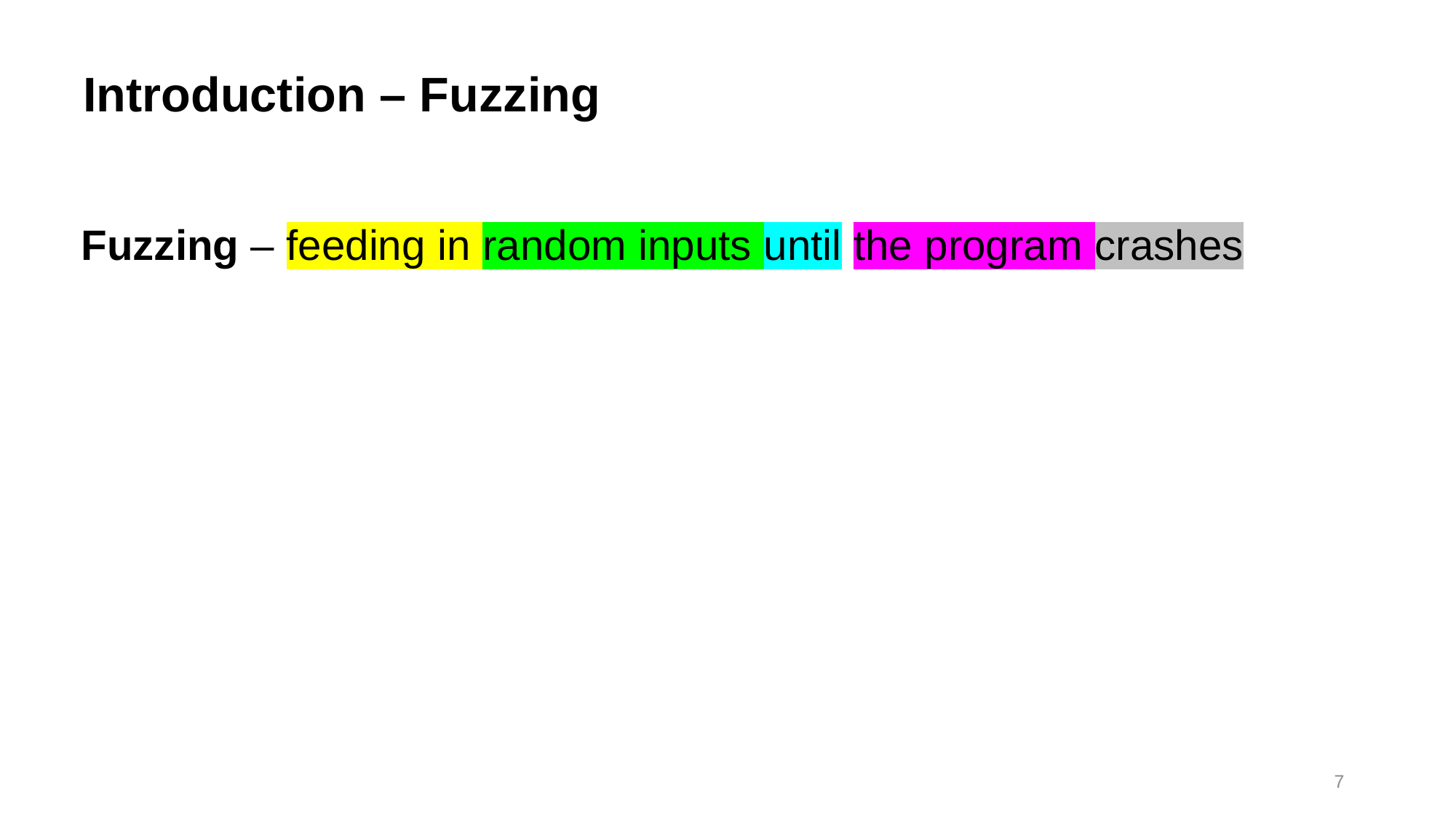

Introduction – Fuzzing
Fuzzing – feeding in random inputs until the program crashes
7